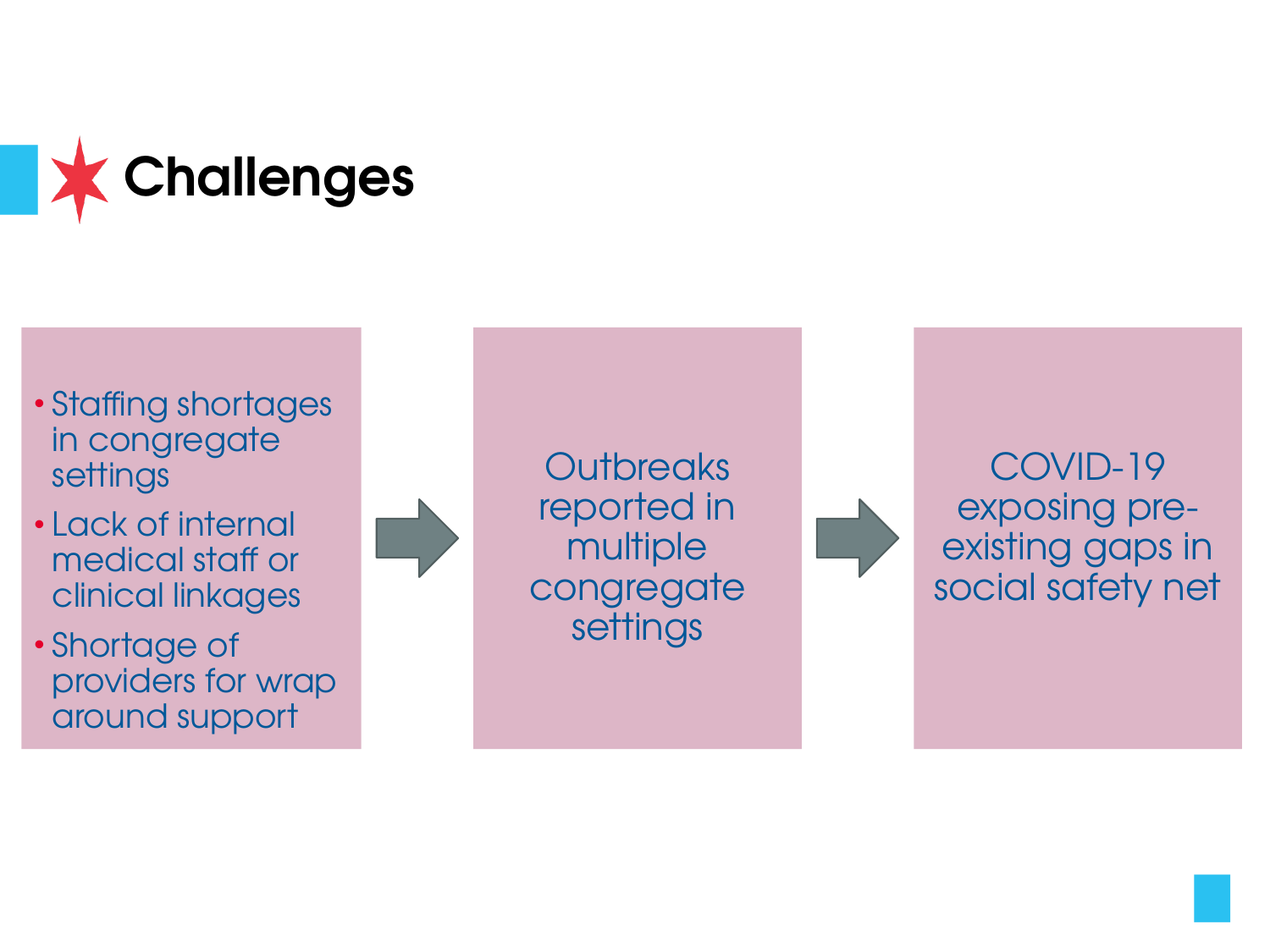

# Challenges

Staffing shortages in congregate settings
Lack of internal medical staff or clinical linkages
Shortage of providers for wrap around support

Outbreaks reported in multiple congregate settings

COVID-19 exposing pre-existing gaps in social safety net